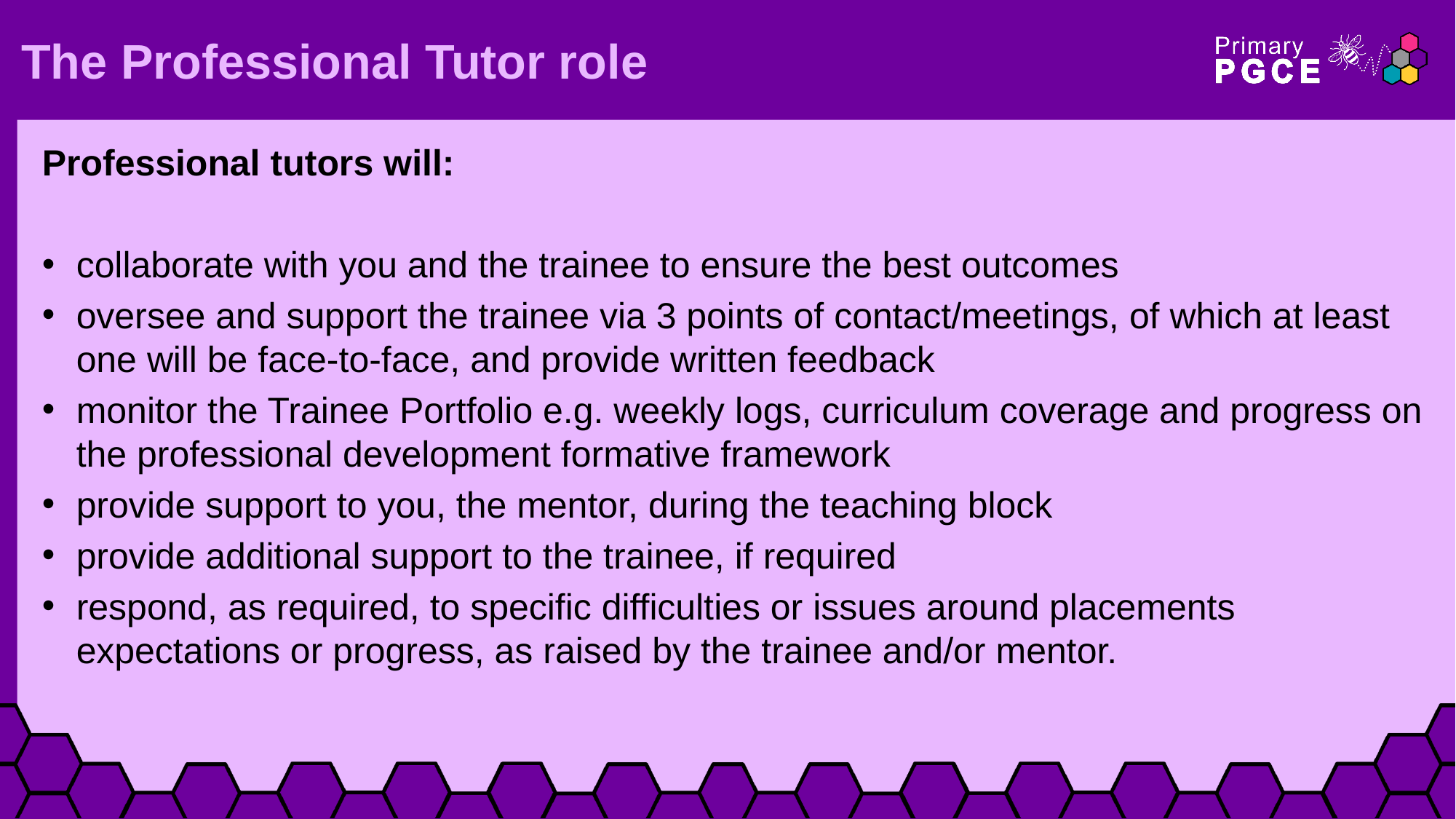

# The Professional Tutor role
Professional tutors will:

collaborate with you and the trainee to ensure the best outcomes
oversee and support the trainee via 3 points of contact/meetings, of which at least one will be face-to-face, and provide written feedback
monitor the Trainee Portfolio e.g. weekly logs, curriculum coverage and progress on the professional development formative framework
provide support to you, the mentor, during the teaching block
provide additional support to the trainee, if required
respond, as required, to specific difficulties or issues around placements expectations or progress, as raised by the trainee and/or mentor.